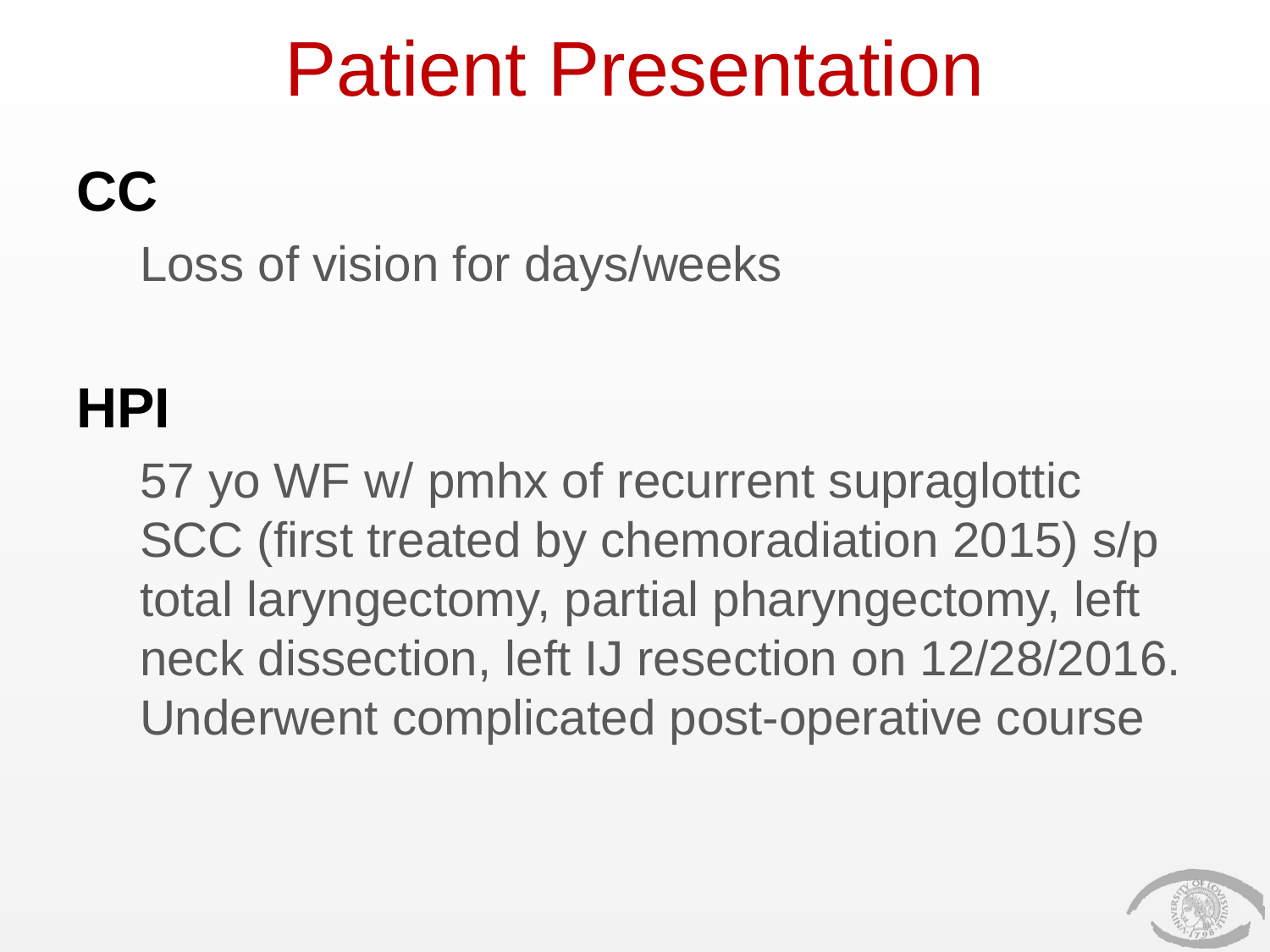

# Patient Presentation
CC
Loss of vision for days/weeks

HPI
57 yo WF w/ pmhx of recurrent supraglottic SCC (first treated by chemoradiation 2015) s/p total laryngectomy, partial pharyngectomy, left neck dissection, left IJ resection on 12/28/2016. Underwent complicated post-operative course